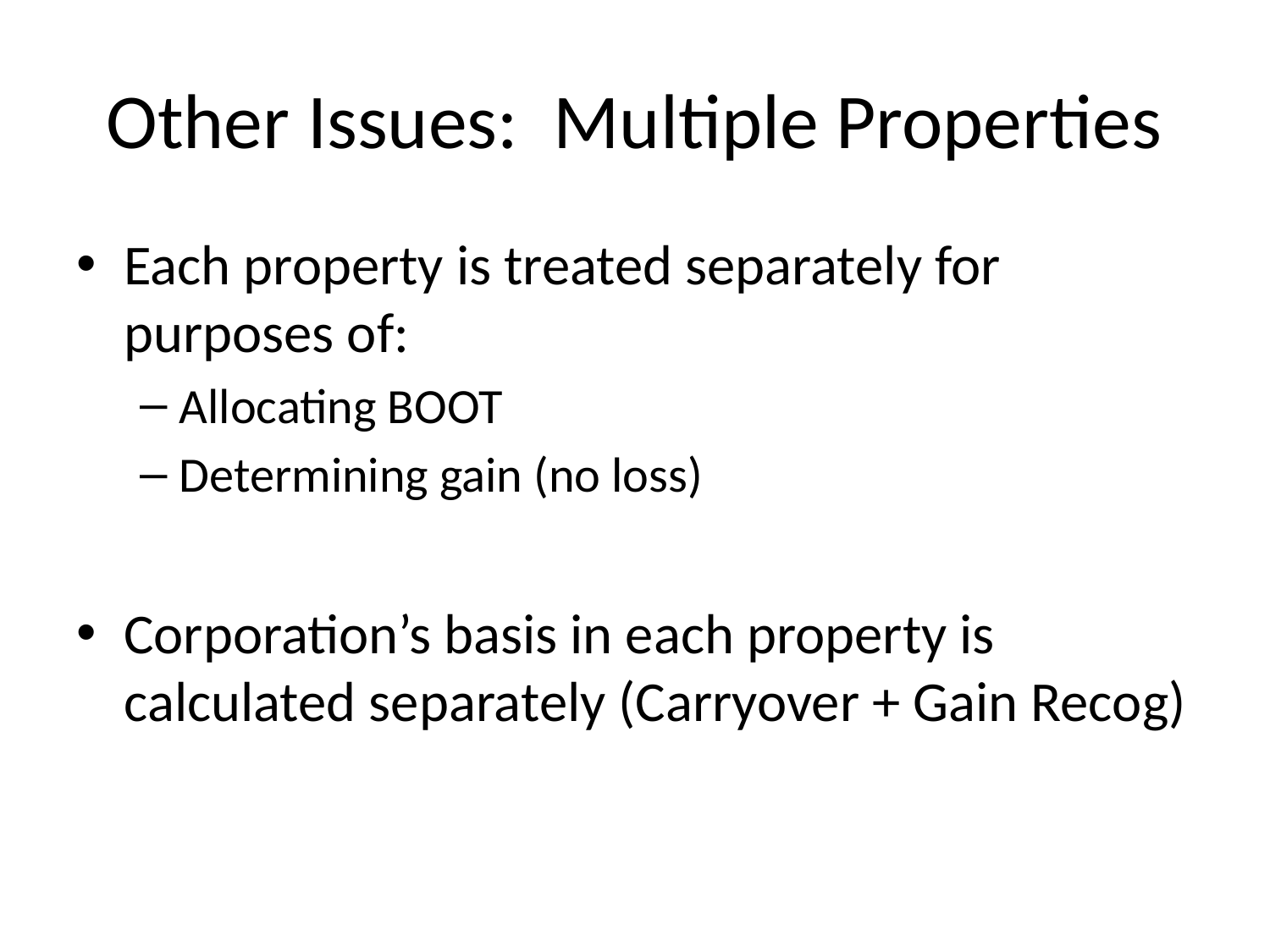

# Other Issues:  Multiple Properties
Each property is treated separately for purposes of:
Allocating BOOT
Determining gain (no loss)

Corporation’s basis in each property is calculated separately (Carryover + Gain Recog)